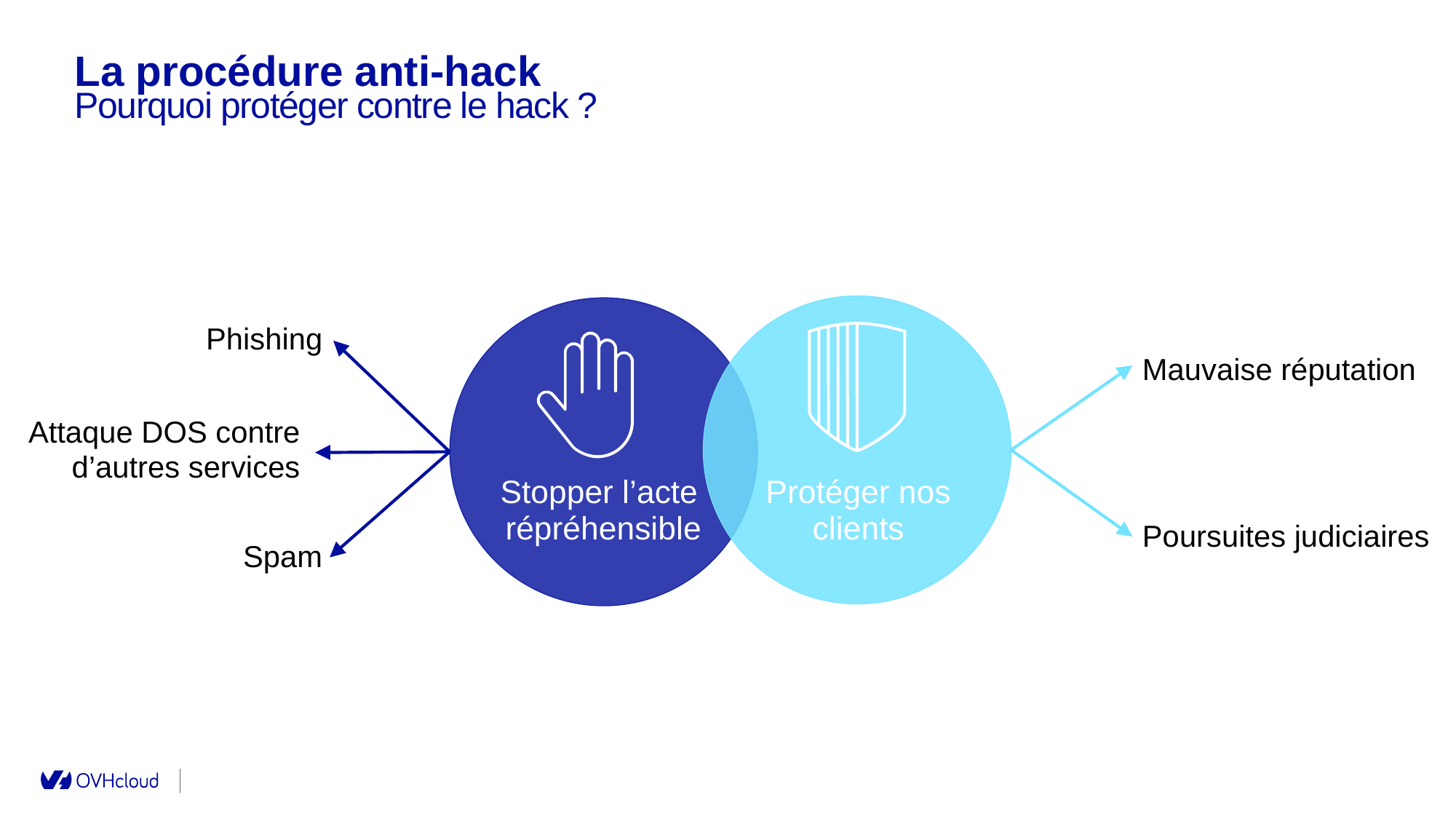

La procédure anti-hack
Pourquoi protéger contre le hack ?

Phishing

Mauvaise réputation
Attaque DOS contre d’autres services
Stopper l’acte
répréhensible
Protéger nos clients
Poursuites judiciaires
Spam